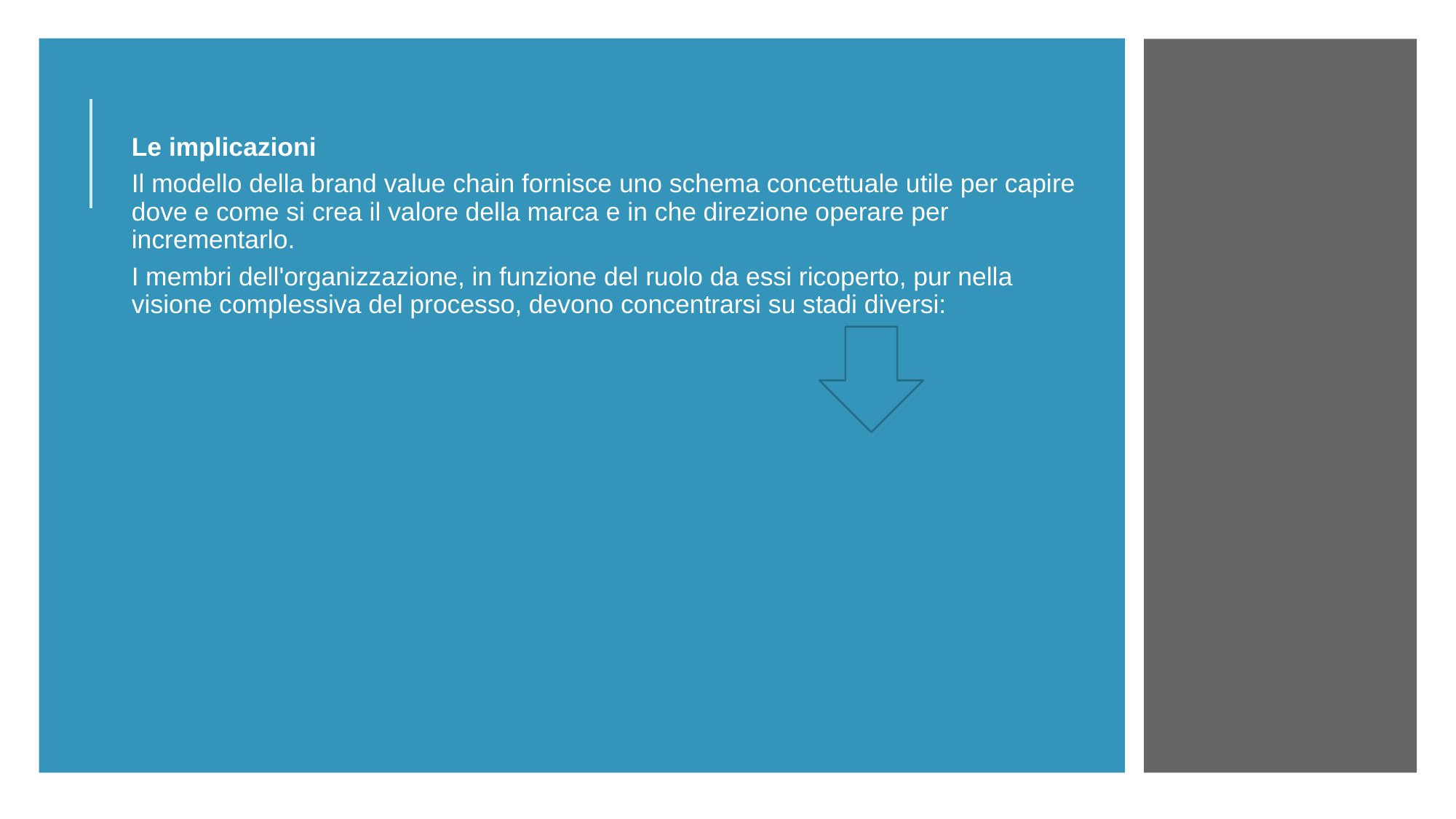

Le implicazioni
Il modello della brand value chain fornisce uno schema concettuale utile per capire dove e come si crea il valore della marca e in che direzione operare per incrementarlo.
I membri dell'organizzazione, in funzione del ruolo da essi ricoperto, pur nella visione complessiva del processo, devono concentrarsi su stadi diversi: